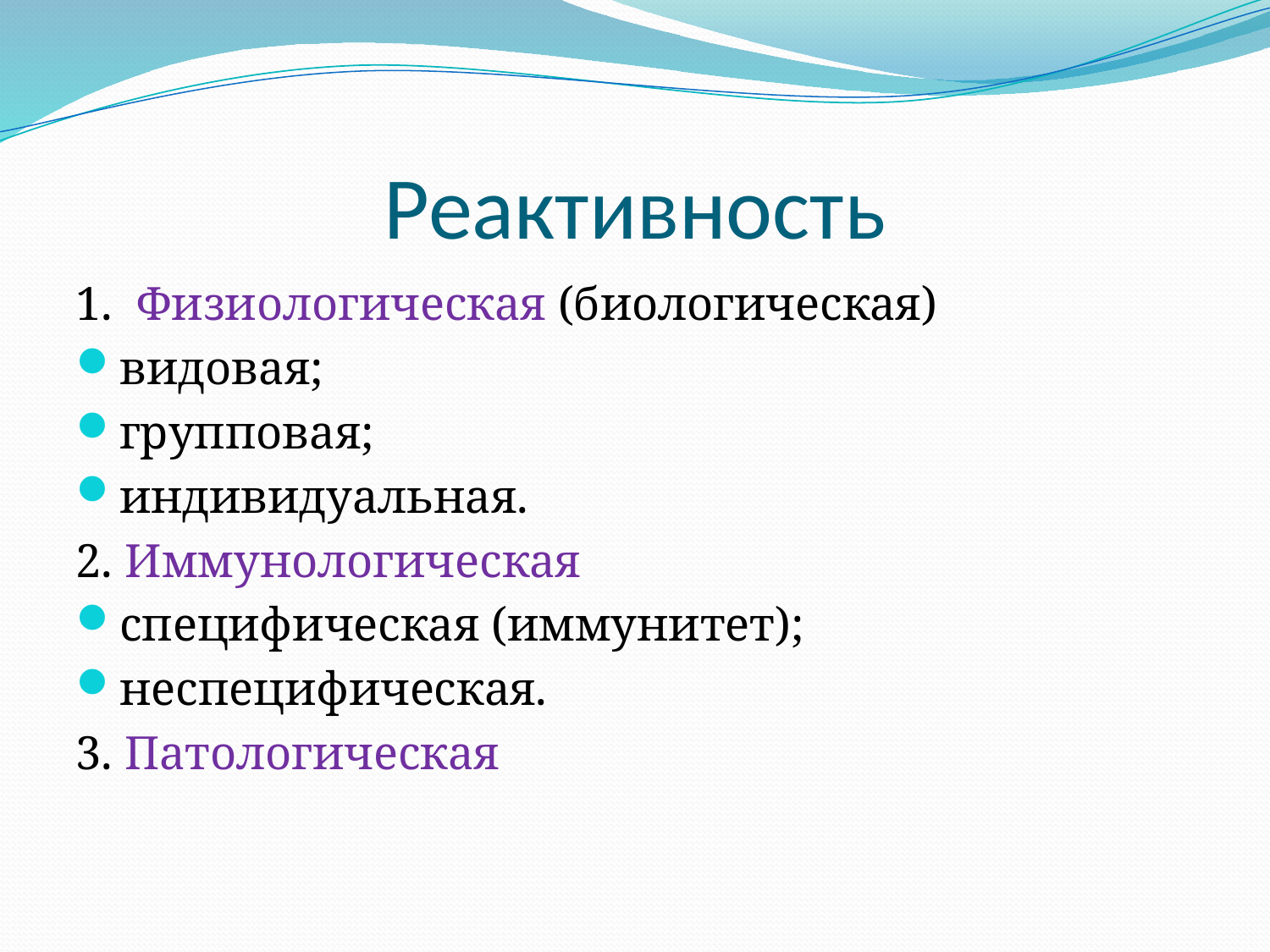

# Реактивность
1.  Физиологическая (биологическая)
видовая;
групповая;
индивидуальная.
2. Иммунологическая
специфическая (иммунитет);
неспецифическая.
3. Патологическая